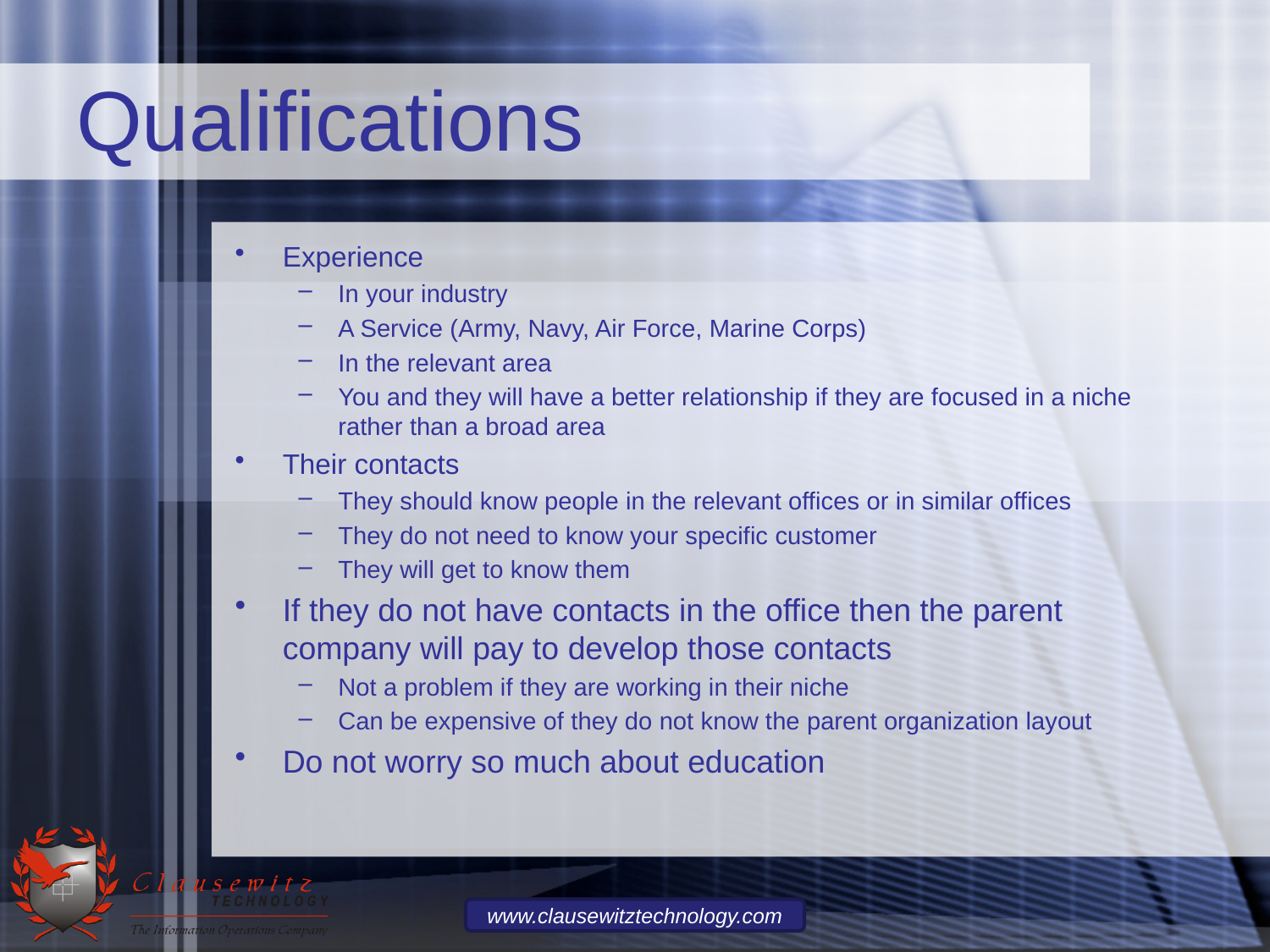

# Qualifications
Experience
In your industry
A Service (Army, Navy, Air Force, Marine Corps)
In the relevant area
You and they will have a better relationship if they are focused in a niche rather than a broad area
Their contacts
They should know people in the relevant offices or in similar offices
They do not need to know your specific customer
They will get to know them
If they do not have contacts in the office then the parent company will pay to develop those contacts
Not a problem if they are working in their niche
Can be expensive of they do not know the parent organization layout
Do not worry so much about education